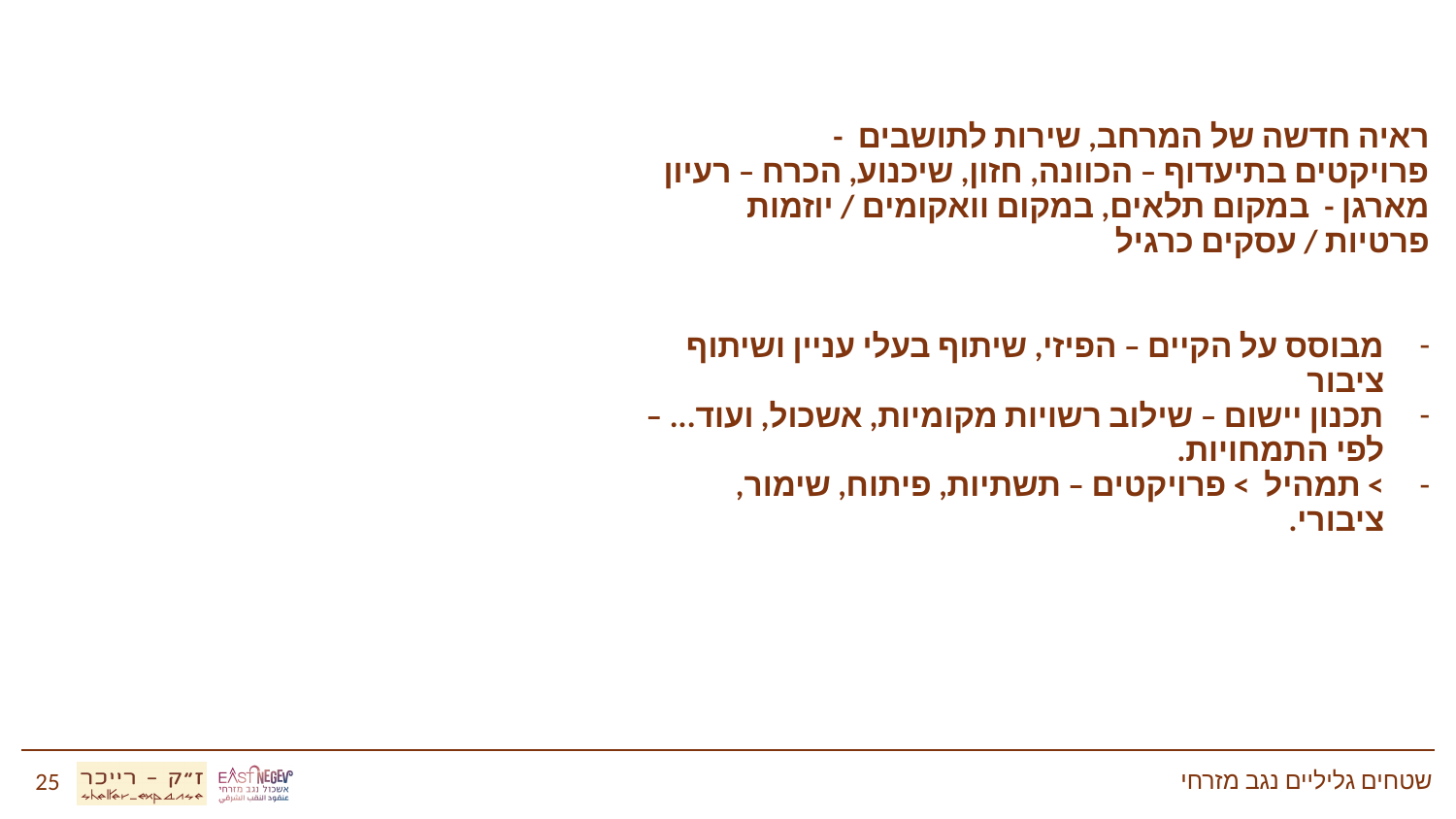

ראיה חדשה של המרחב, שירות לתושבים  -
פרויקטים בתיעדוף – הכוונה, חזון, שיכנוע, הכרח – רעיון מארגן -  במקום תלאים, במקום וואקומים / יוזמות פרטיות / עסקים כרגיל

מבוסס על הקיים – הפיזי, שיתוף בעלי עניין ושיתוף ציבור
תכנון יישום – שילוב רשויות מקומיות, אשכול, ועוד... – לפי התמחויות.
> תמהיל  > פרויקטים – תשתיות, פיתוח, שימור, ציבורי.